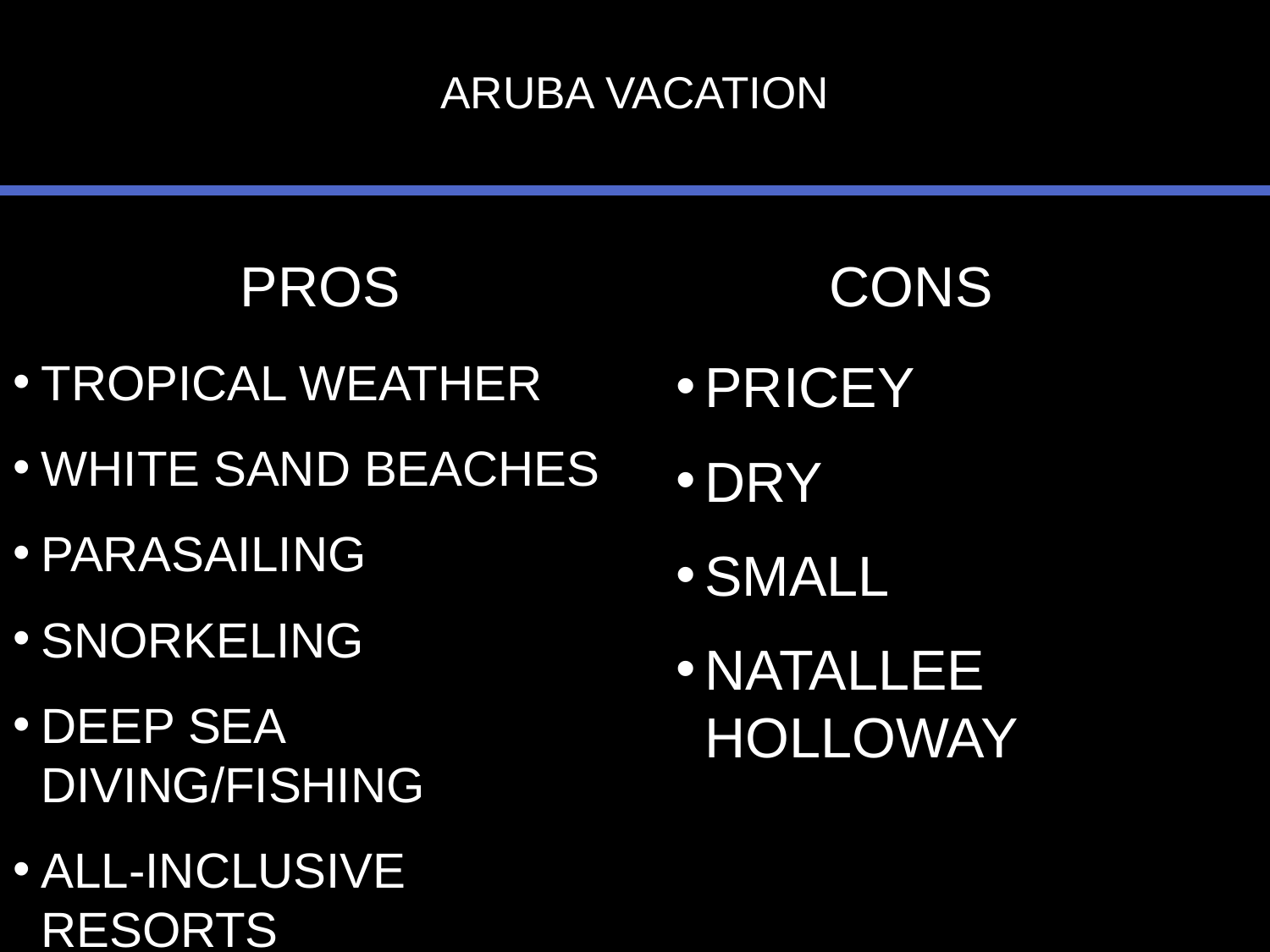

# ARUBA VACATION
PROS
CONS
TROPICAL WEATHER
WHITE SAND BEACHES
PARASAILING
SNORKELING
DEEP SEA DIVING/FISHING
ALL-INCLUSIVE RESORTS
PRICEY
DRY
SMALL
NATALLEE HOLLOWAY